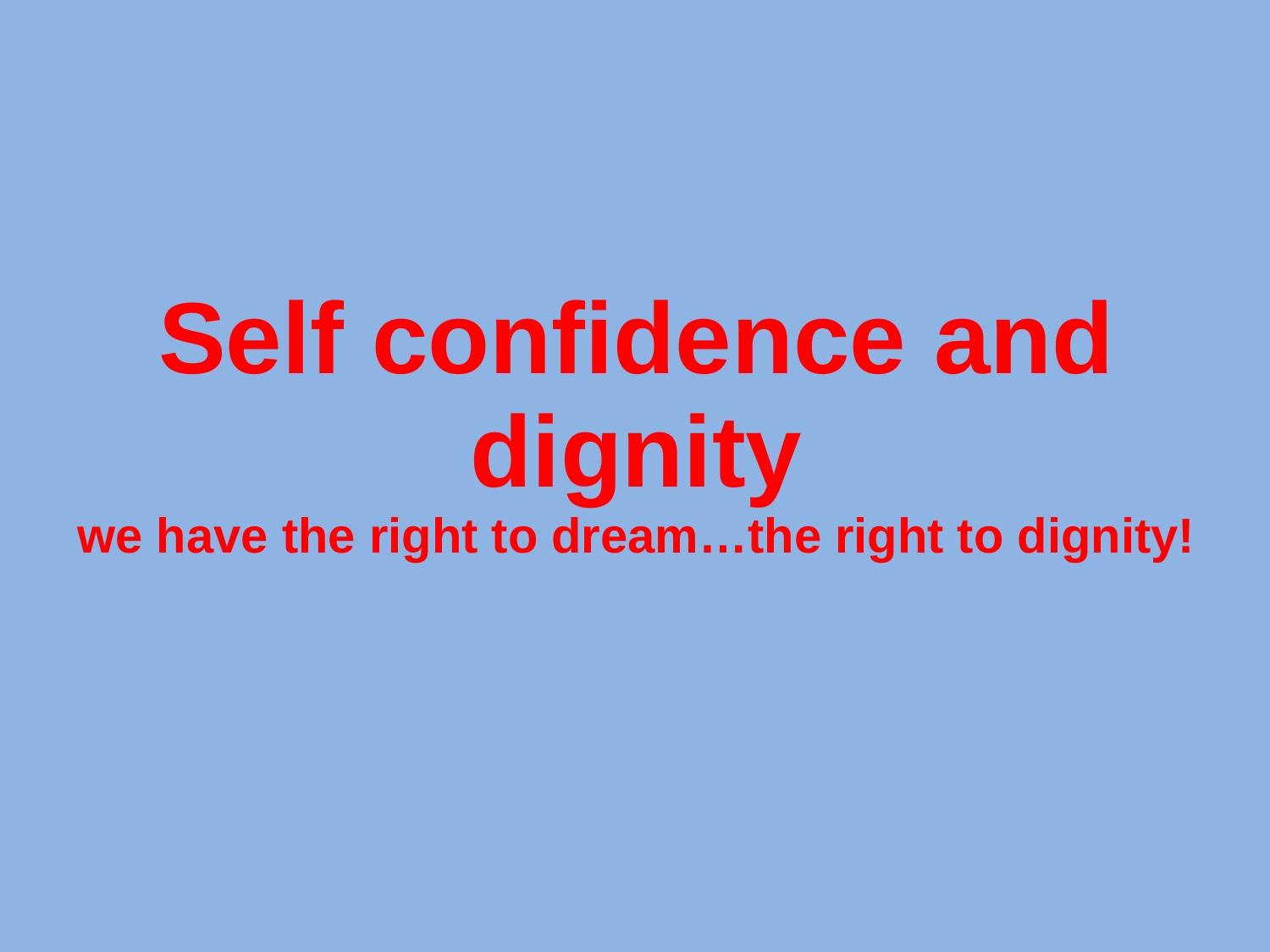

Self confidence and dignity
we have the right to dream…the right to dignity!